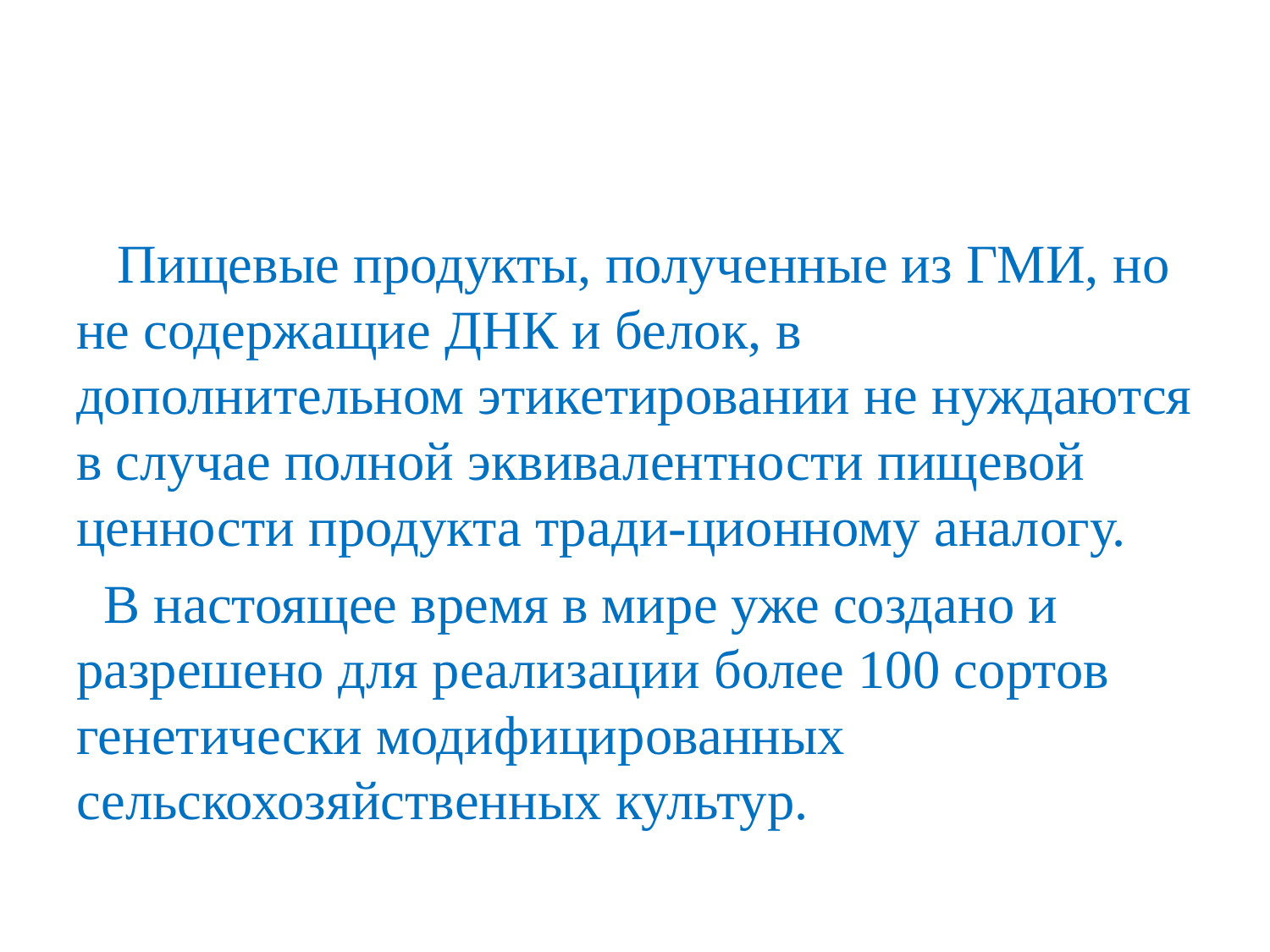

#
   Пищевые продукты, полученные из ГМИ, но не содержащие ДНК и белок, в дополнительном этикетировании не нуждаются в случае полной эквивалентности пищевой ценности продукта тради-ционному аналогу.
  В настоящее время в мире уже создано и разрешено для реализации более 100 сортов генетически модифицированных сельскохозяйственных культур.